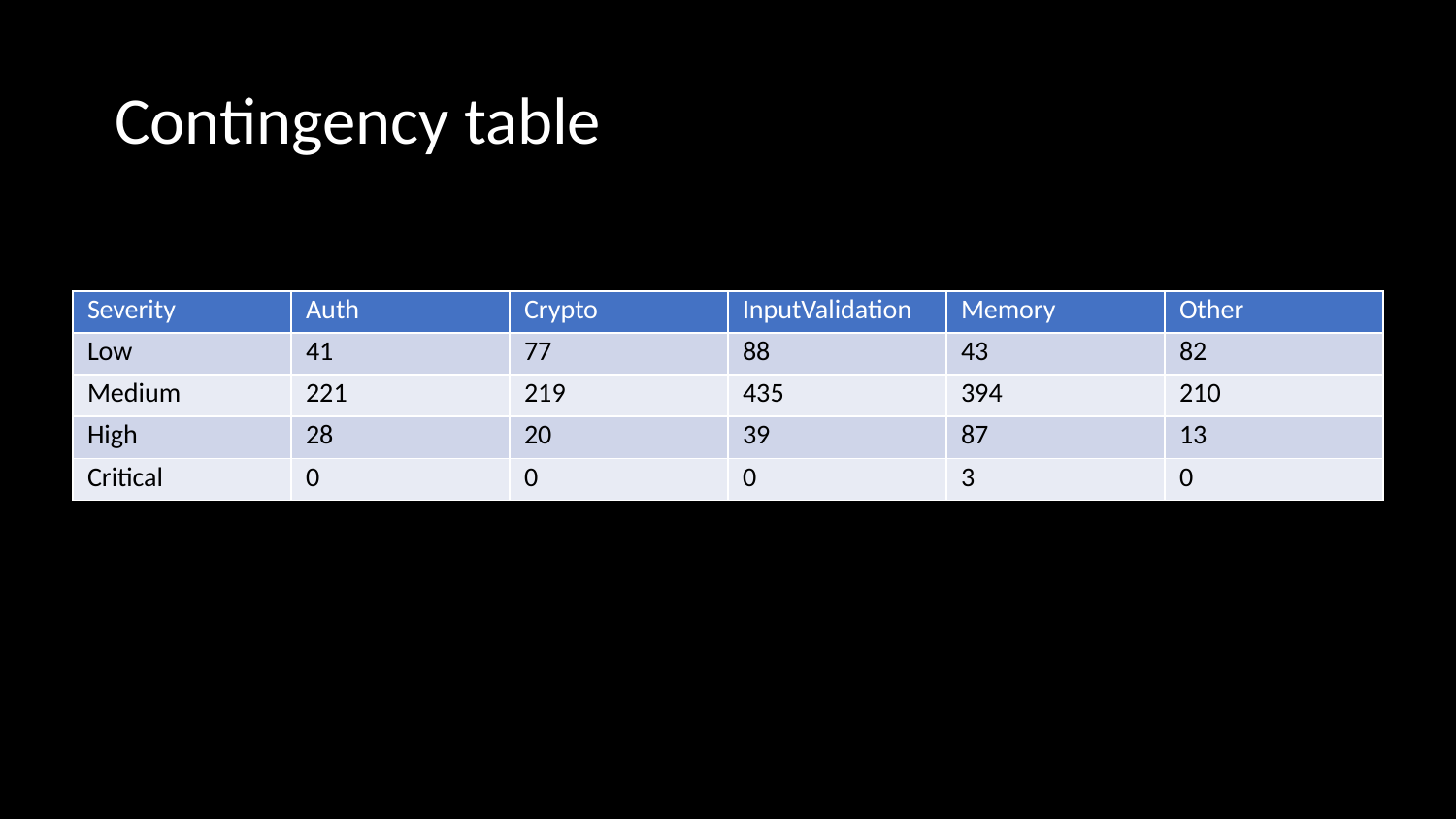

# Contingency table
| Severity | Auth | Crypto | InputValidation | Memory | Other |
| --- | --- | --- | --- | --- | --- |
| Low | 41 | 77 | 88 | 43 | 82 |
| Medium | 221 | 219 | 435 | 394 | 210 |
| High | 28 | 20 | 39 | 87 | 13 |
| Critical | 0 | 0 | 0 | 3 | 0 |